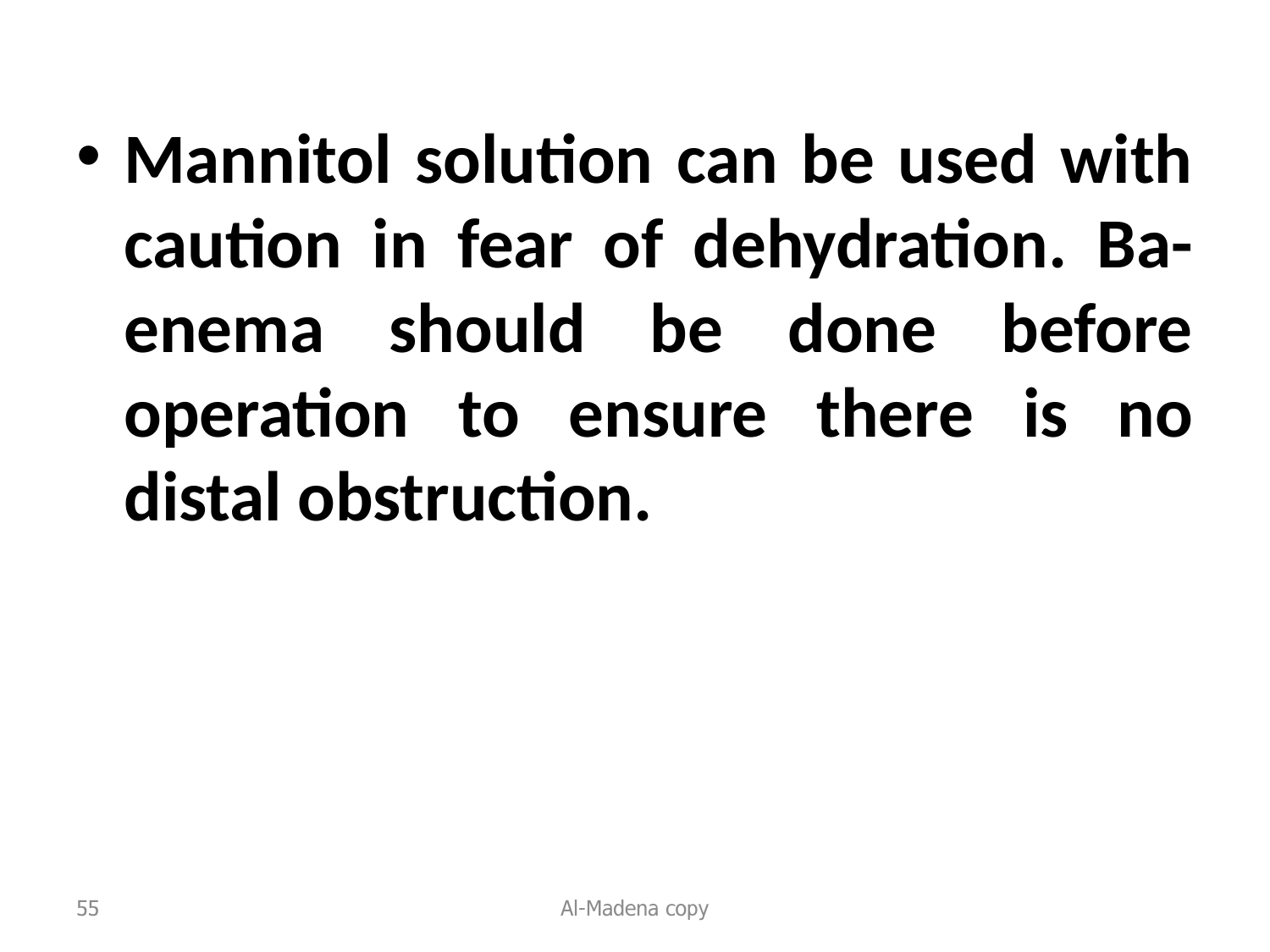

Mannitol solution can be used with caution in fear of dehydration. Ba- enema should be done before operation to ensure there is no distal obstruction.
55
Al-Madena copy